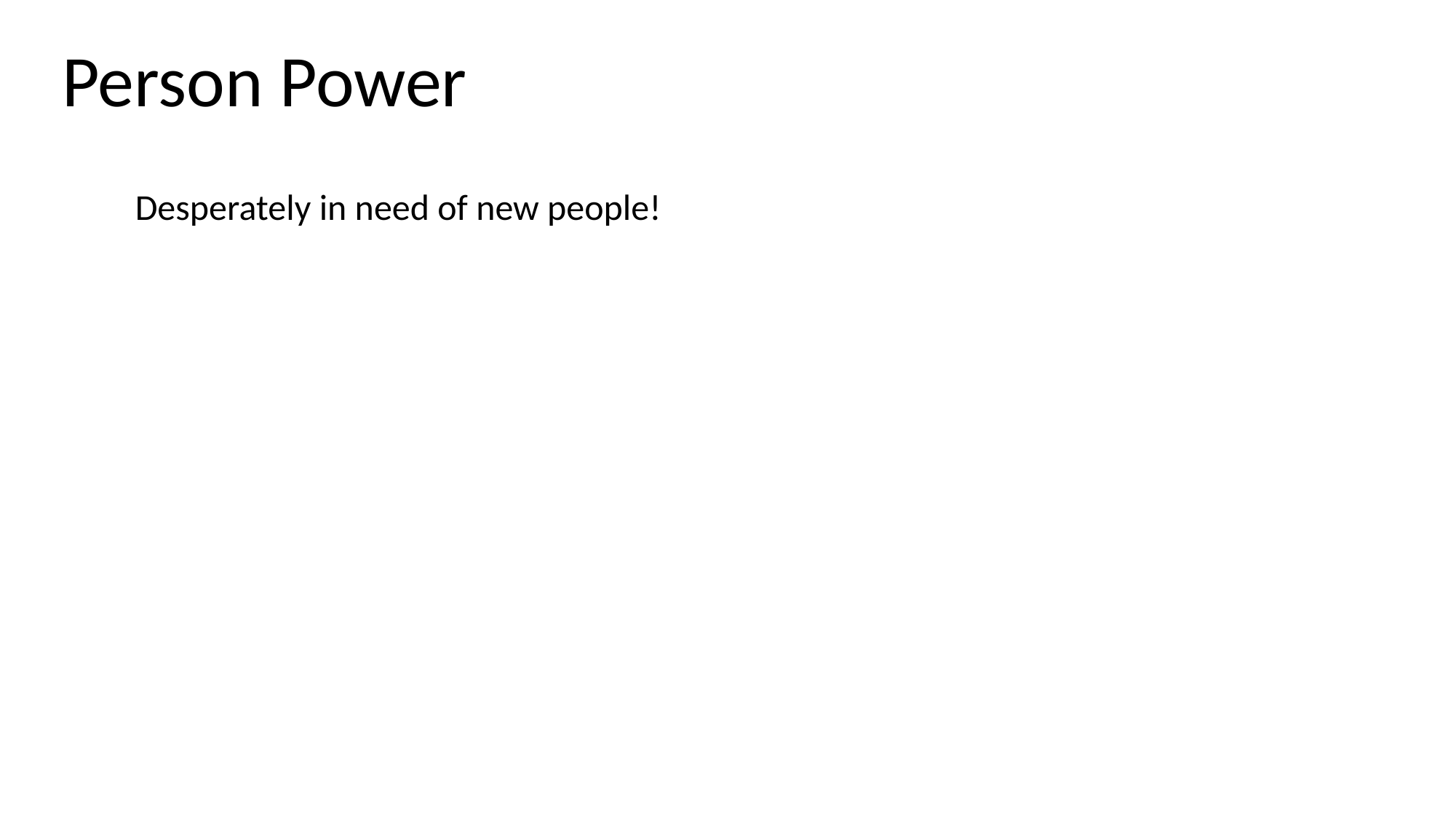

Person Power
Desperately in need of new people!